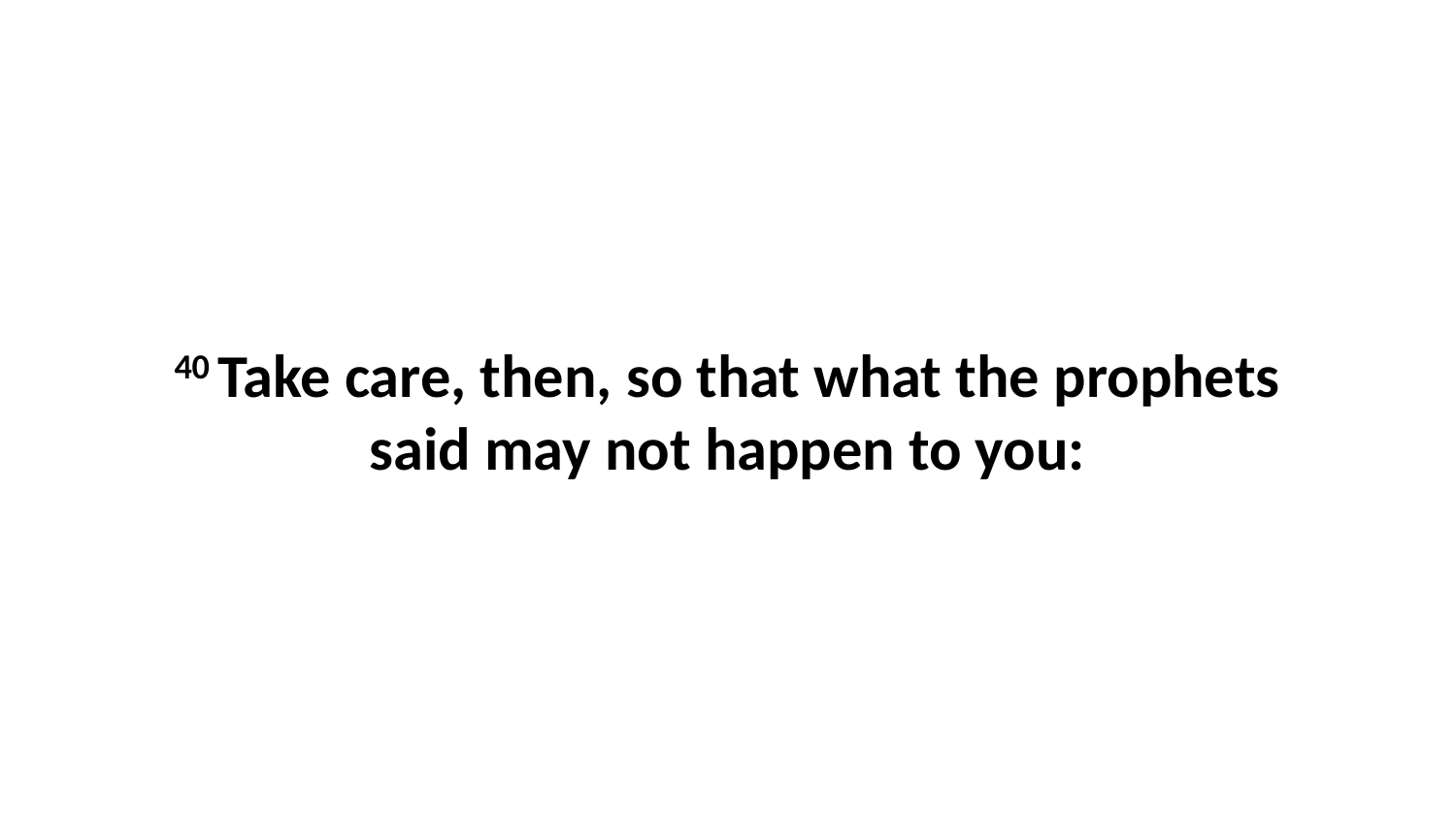

40 Take care, then, so that what the prophets said may not happen to you: